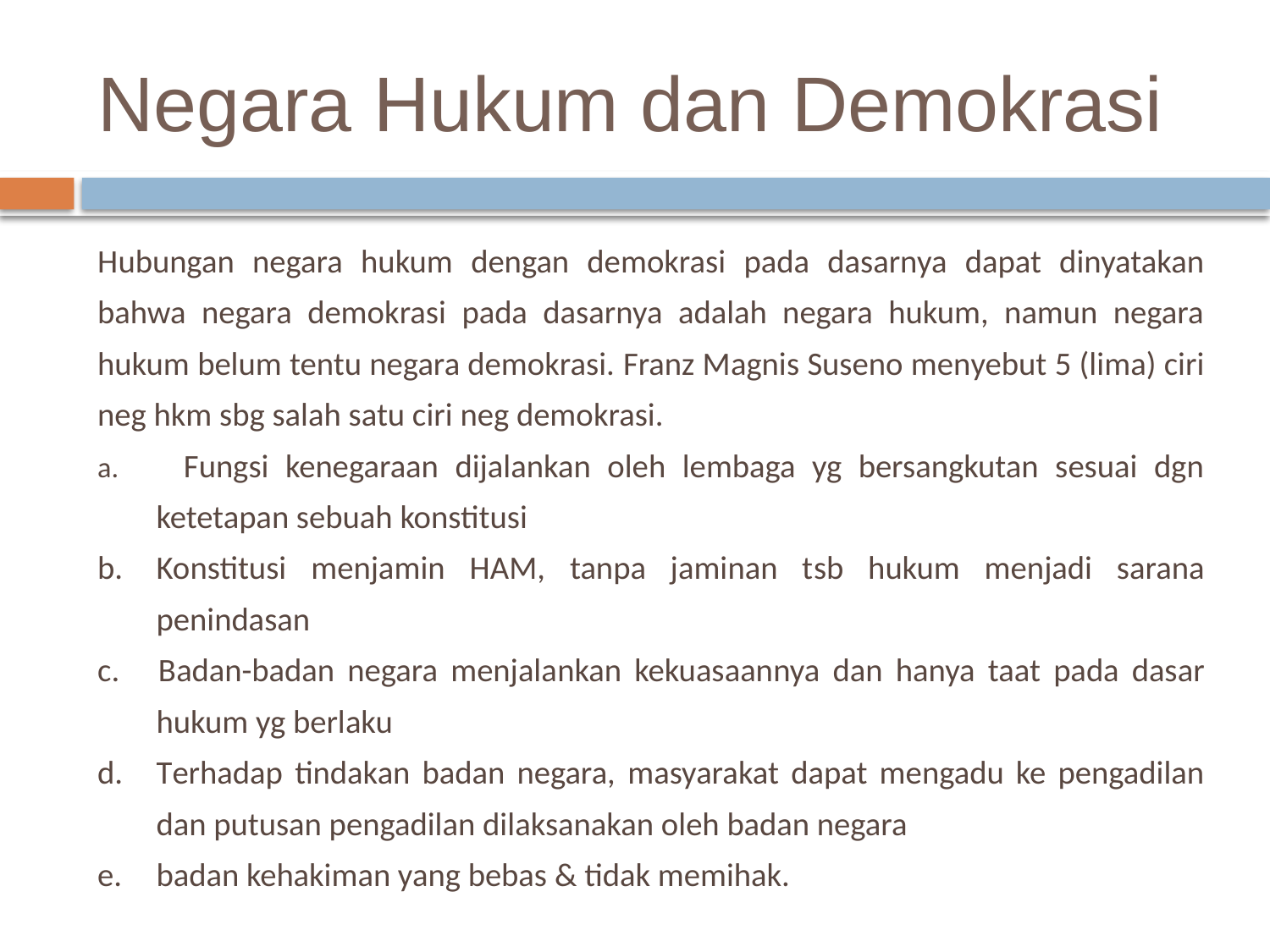

# Negara Hukum dan Demokrasi
Hubungan negara hukum dengan demokrasi pada dasarnya dapat dinyatakan bahwa negara demokrasi pada dasarnya adalah negara hukum, namun negara hukum belum tentu negara demokrasi. Franz Magnis Suseno menyebut 5 (lima) ciri neg hkm sbg salah satu ciri neg demokrasi.
a.   	Fungsi kenegaraan dijalankan oleh lembaga yg bersangkutan sesuai dgn ketetapan sebuah konstitusi
b.	Konstitusi menjamin HAM, tanpa jaminan tsb hukum menjadi sarana penindasan
c.   Badan-badan negara menjalankan kekuasaannya dan hanya taat pada dasar hukum yg berlaku
d.	Terhadap tindakan badan negara, masyarakat dapat mengadu ke pengadilan dan putusan pengadilan dilaksanakan oleh badan negara
e.	badan kehakiman yang bebas & tidak memihak.